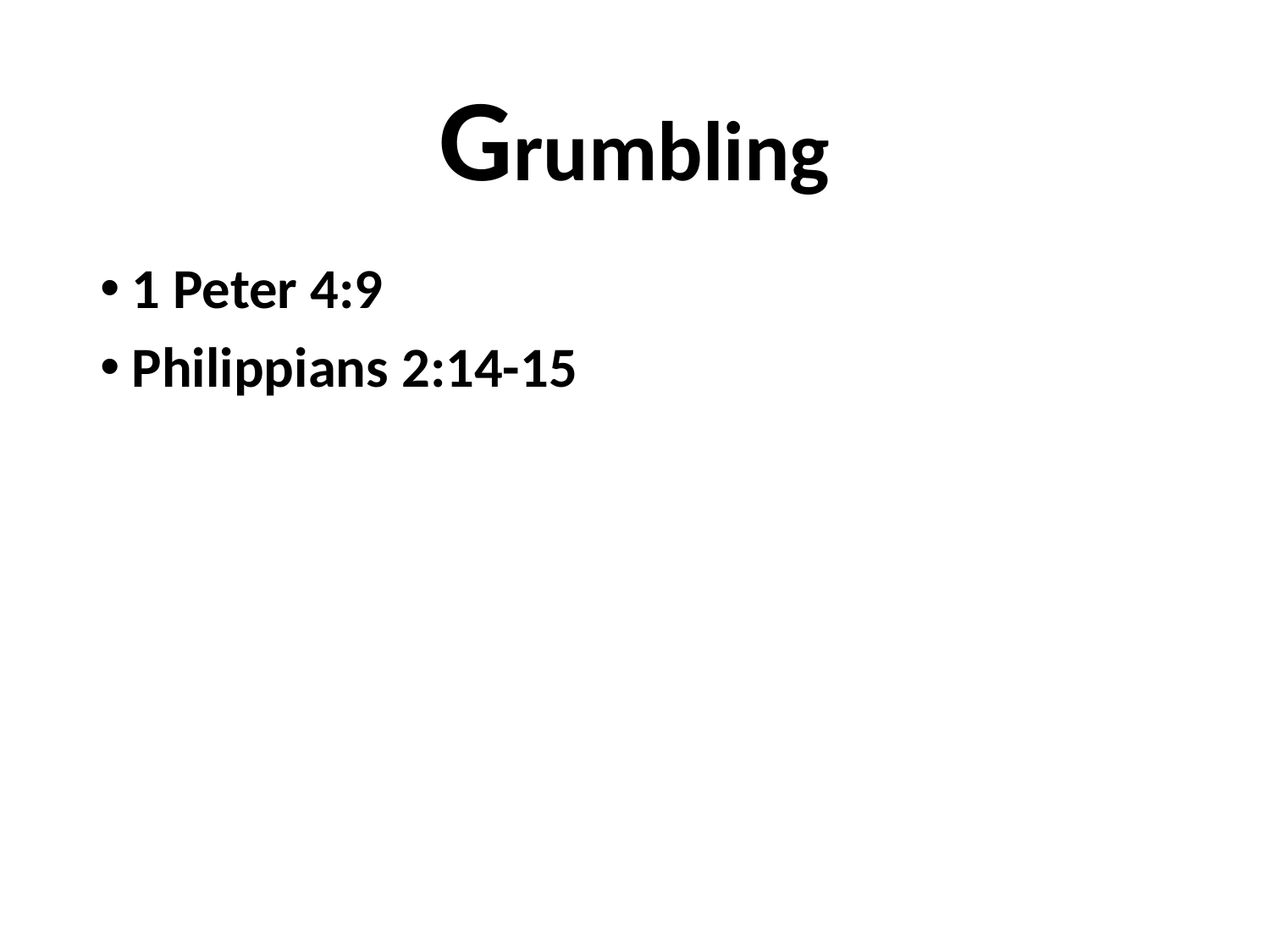

# Grumbling
1 Peter 4:9
Philippians 2:14-15